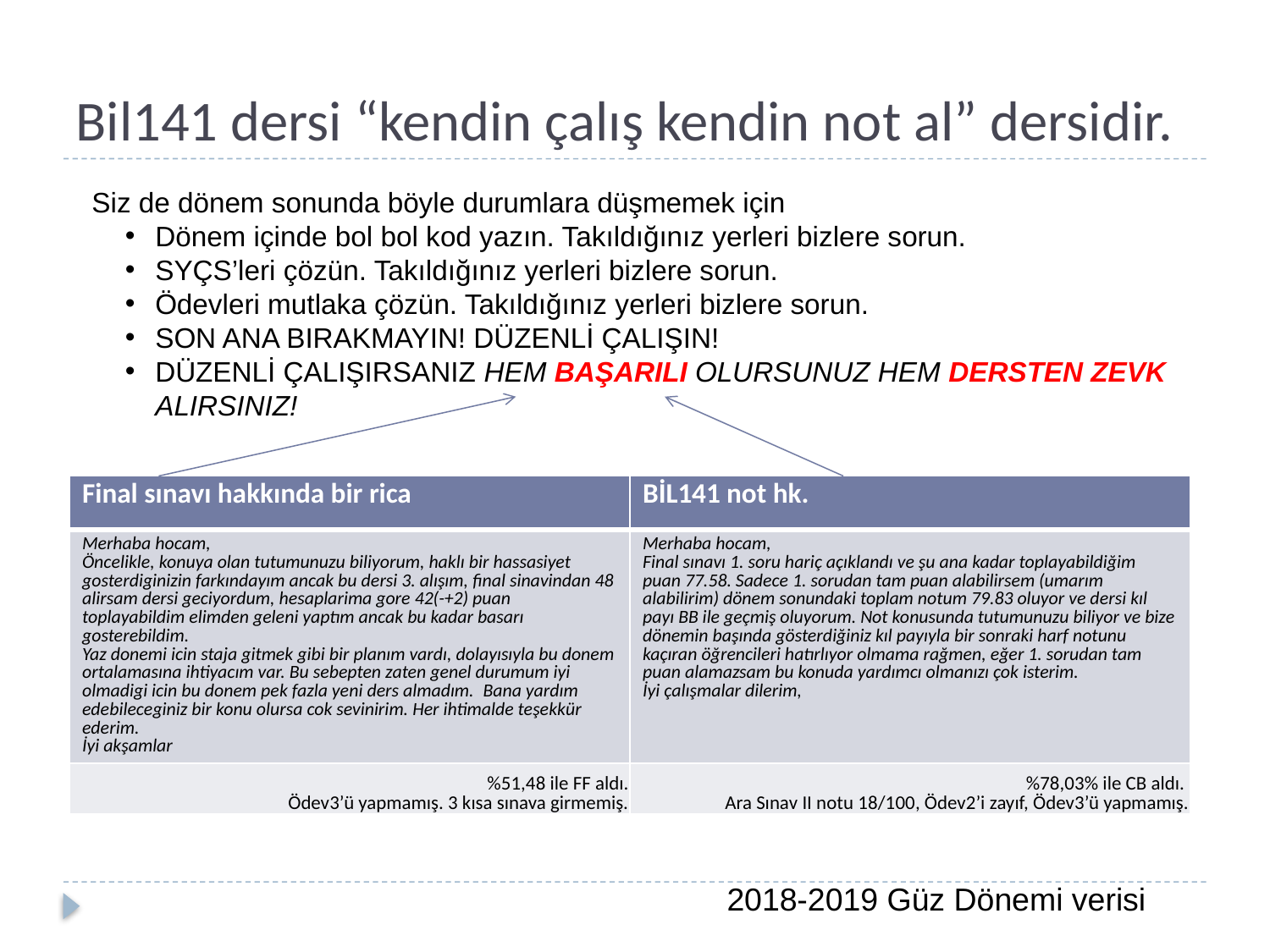

# Bil141 dersi “kendin çalış kendin not al” dersidir.
Siz de dönem sonunda böyle durumlara düşmemek için
Dönem içinde bol bol kod yazın. Takıldığınız yerleri bizlere sorun.
SYÇS’leri çözün. Takıldığınız yerleri bizlere sorun.
Ödevleri mutlaka çözün. Takıldığınız yerleri bizlere sorun.
SON ANA BIRAKMAYIN! DÜZENLİ ÇALIŞIN!
DÜZENLİ ÇALIŞIRSANIZ HEM BAŞARILI OLURSUNUZ HEM DERSTEN ZEVK ALIRSINIZ!
| Final sınavı hakkında bir rica | BİL141 not hk. |
| --- | --- |
| Merhaba hocam,  Öncelikle, konuya olan tutumunuzu biliyorum, haklı bir hassasiyet gosterdiginizin farkındayım ancak bu dersi 3. alışım, final sinavindan 48 alirsam dersi geciyordum, hesaplarima gore 42(-+2) puan toplayabildim elimden geleni yaptım ancak bu kadar basarı gosterebildim. Yaz donemi icin staja gitmek gibi bir planım vardı, dolayısıyla bu donem ortalamasına ihtiyacım var. Bu sebepten zaten genel durumum iyi olmadigi icin bu donem pek fazla yeni ders almadım.  Bana yardım edebileceginiz bir konu olursa cok sevinirim. Her ihtimalde teşekkür ederim. İyi akşamlar | Merhaba hocam, Final sınavı 1. soru hariç açıklandı ve şu ana kadar toplayabildiğim puan 77.58. Sadece 1. sorudan tam puan alabilirsem (umarım alabilirim) dönem sonundaki toplam notum 79.83 oluyor ve dersi kıl payı BB ile geçmiş oluyorum. Not konusunda tutumunuzu biliyor ve bize dönemin başında gösterdiğiniz kıl payıyla bir sonraki harf notunu kaçıran öğrencileri hatırlıyor olmama rağmen, eğer 1. sorudan tam puan alamazsam bu konuda yardımcı olmanızı çok isterim. İyi çalışmalar dilerim, |
| %51,48 ile FF aldı. Ödev3’ü yapmamış. 3 kısa sınava girmemiş. | %78,03% ile CB aldı. Ara Sınav II notu 18/100, Ödev2’i zayıf, Ödev3’ü yapmamış. |
2018-2019 Güz Dönemi verisi